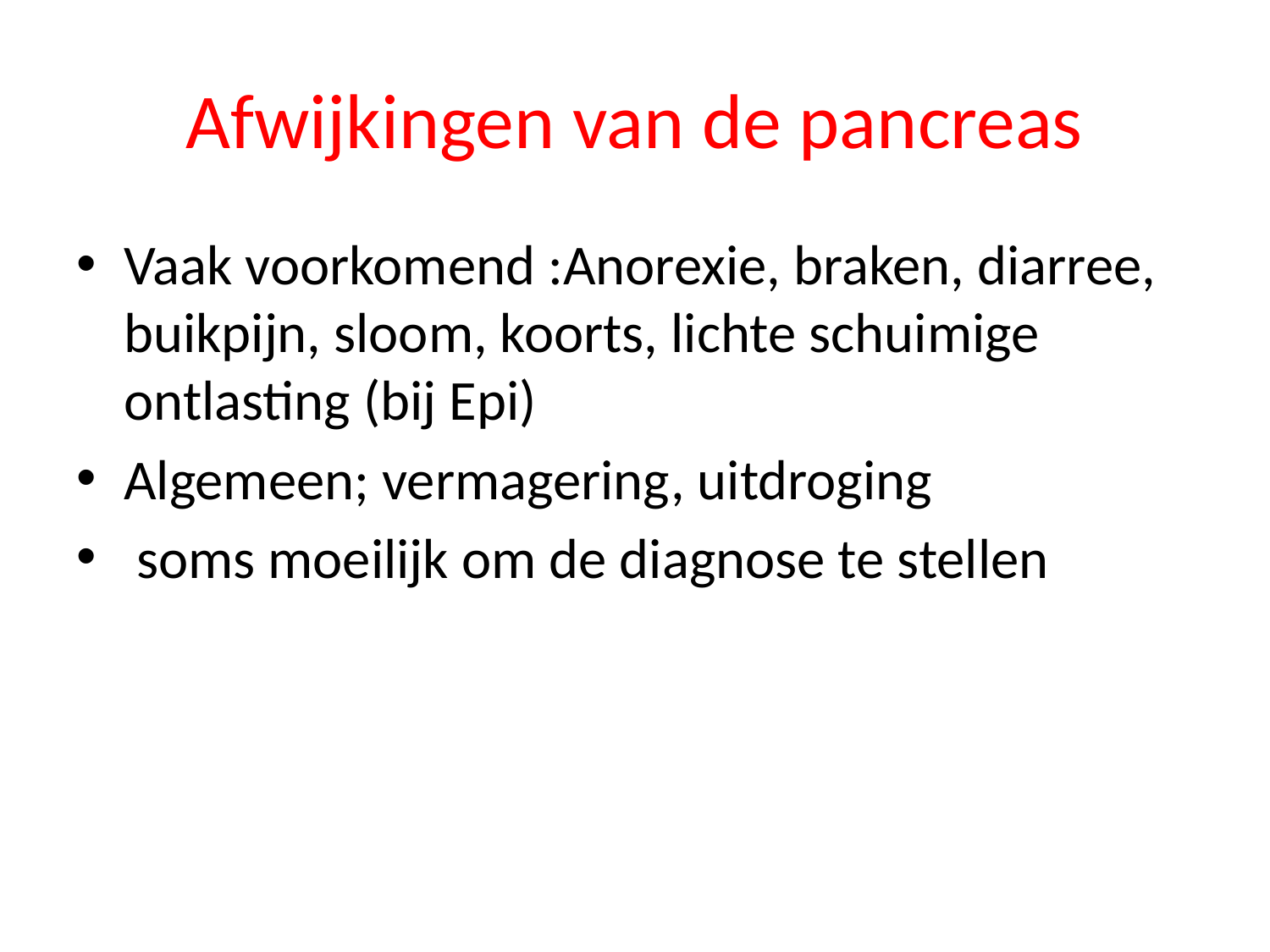

# Afwijkingen van de pancreas
Vaak voorkomend :Anorexie, braken, diarree, buikpijn, sloom, koorts, lichte schuimige ontlasting (bij Epi)
Algemeen; vermagering, uitdroging
 soms moeilijk om de diagnose te stellen